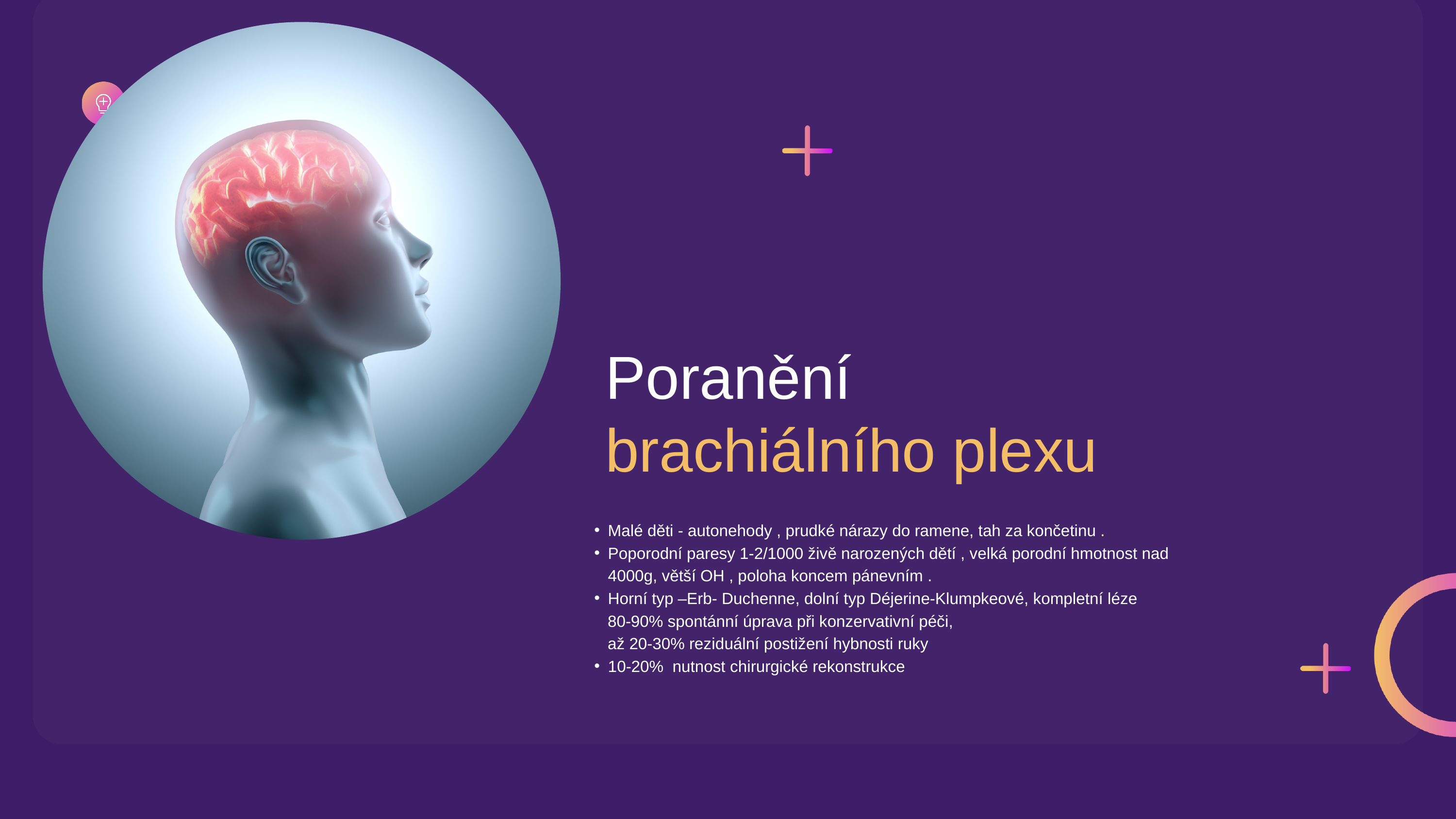

Poranění
brachiálního plexu
Malé děti - autonehody , prudké nárazy do ramene, tah za končetinu .
Poporodní paresy 1-2/1000 živě narozených dětí , velká porodní hmotnost nad 4000g, větší OH , poloha koncem pánevním .
Horní typ –Erb- Duchenne, dolní typ Déjerine-Klumpkeové, kompletní léze
   80-90% spontánní úprava při konzervativní péči,
   až 20-30% reziduální postižení hybnosti ruky
10-20%  nutnost chirurgické rekonstrukce